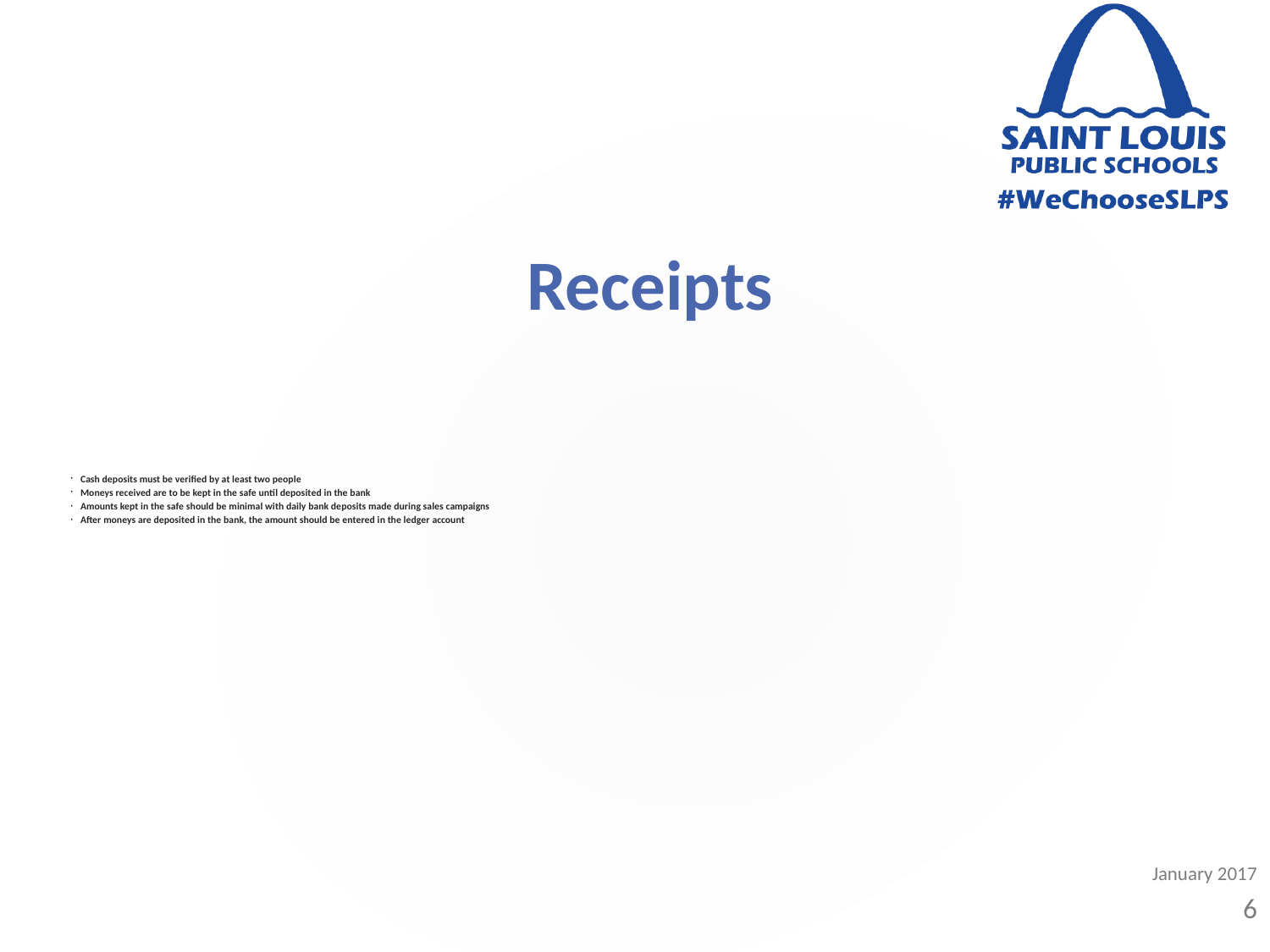

Receipts

Cash deposits must be verified by at least two people
Moneys received are to be kept in the safe until deposited in the bank
Amounts kept in the safe should be minimal with daily bank deposits made during sales campaigns
After moneys are deposited in the bank, the amount should be entered in the ledger account

January 2017
6